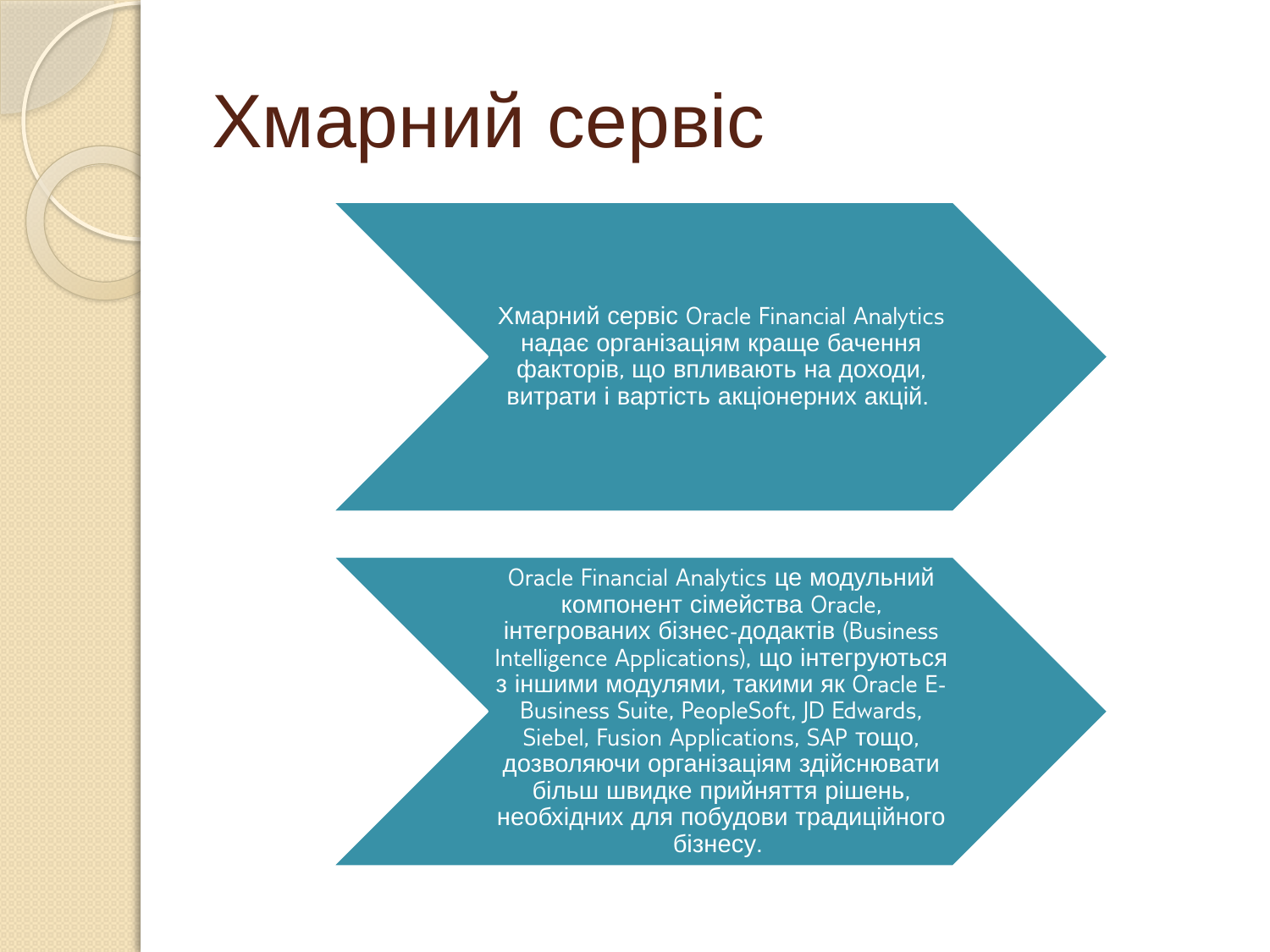

# Хмарний сервіс
Хмарний сервіс Oracle Financial Analytics надає організаціям краще бачення факторів, що впливають на доходи, витрати і вартість акціонерних акцій.
Oracle Financial Analytics це модульний компонент сімейства Oracle, інтегрованих бізнес-додактів (Business Intelligence Applications), що інтегруються з іншими модулями, такими як Oracle E-Business Suite, PeopleSoft, JD Edwards, Siebel, Fusion Applications, SAP тощо, дозволяючи організаціям здійснювати більш швидке прийняття рішень, необхідних для побудови традиційного бізнесу.